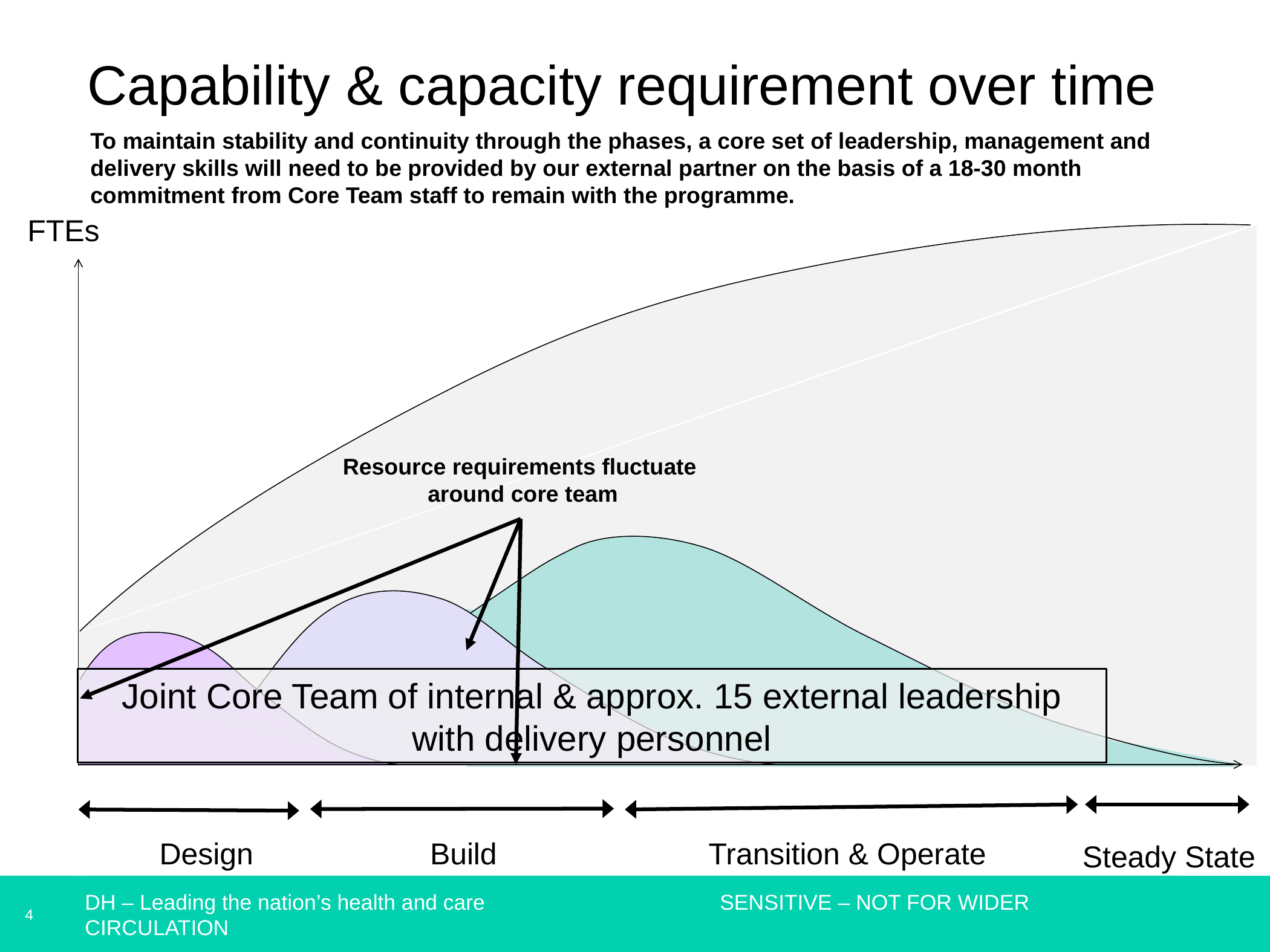

# Capability & capacity requirement over time
To maintain stability and continuity through the phases, a core set of leadership, management and delivery skills will need to be provided by our external partner on the basis of a 18-30 month commitment from Core Team staff to remain with the programme.
FTEs

Resource requirements fluctuate
around core team

Joint Core Team of internal & approx. 15 external leadership with delivery personnel

Design
Build
Transition & Operate
Steady State